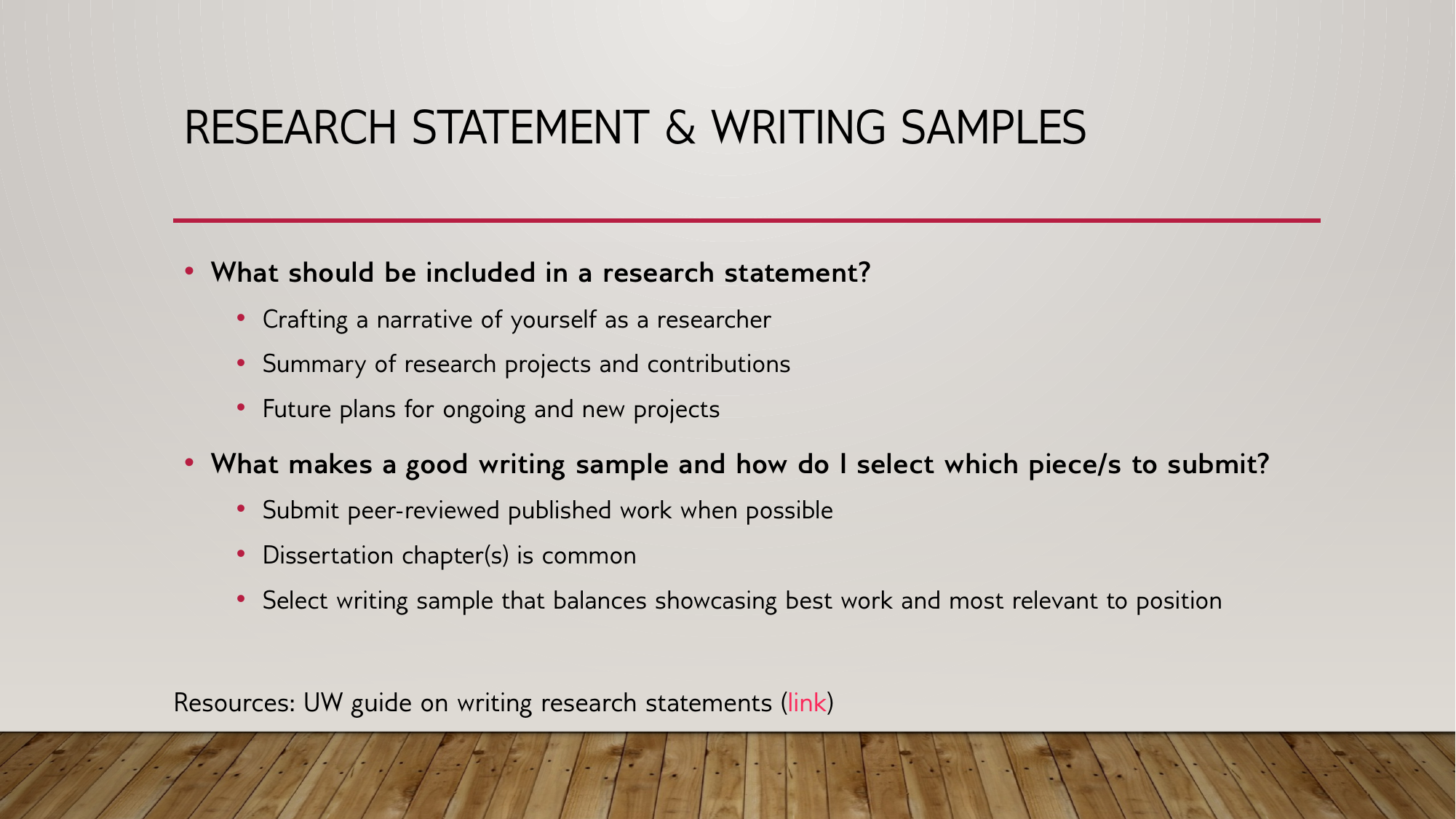

# research statement & writing samples
What should be included in a research statement?
Crafting a narrative of yourself as a researcher
Summary of research projects and contributions
Future plans for ongoing and new projects
What makes a good writing sample and how do I select which piece/s to submit?
Submit peer-reviewed published work when possible
Dissertation chapter(s) is common
Select writing sample that balances showcasing best work and most relevant to position

Resources: UW guide on writing research statements (link)